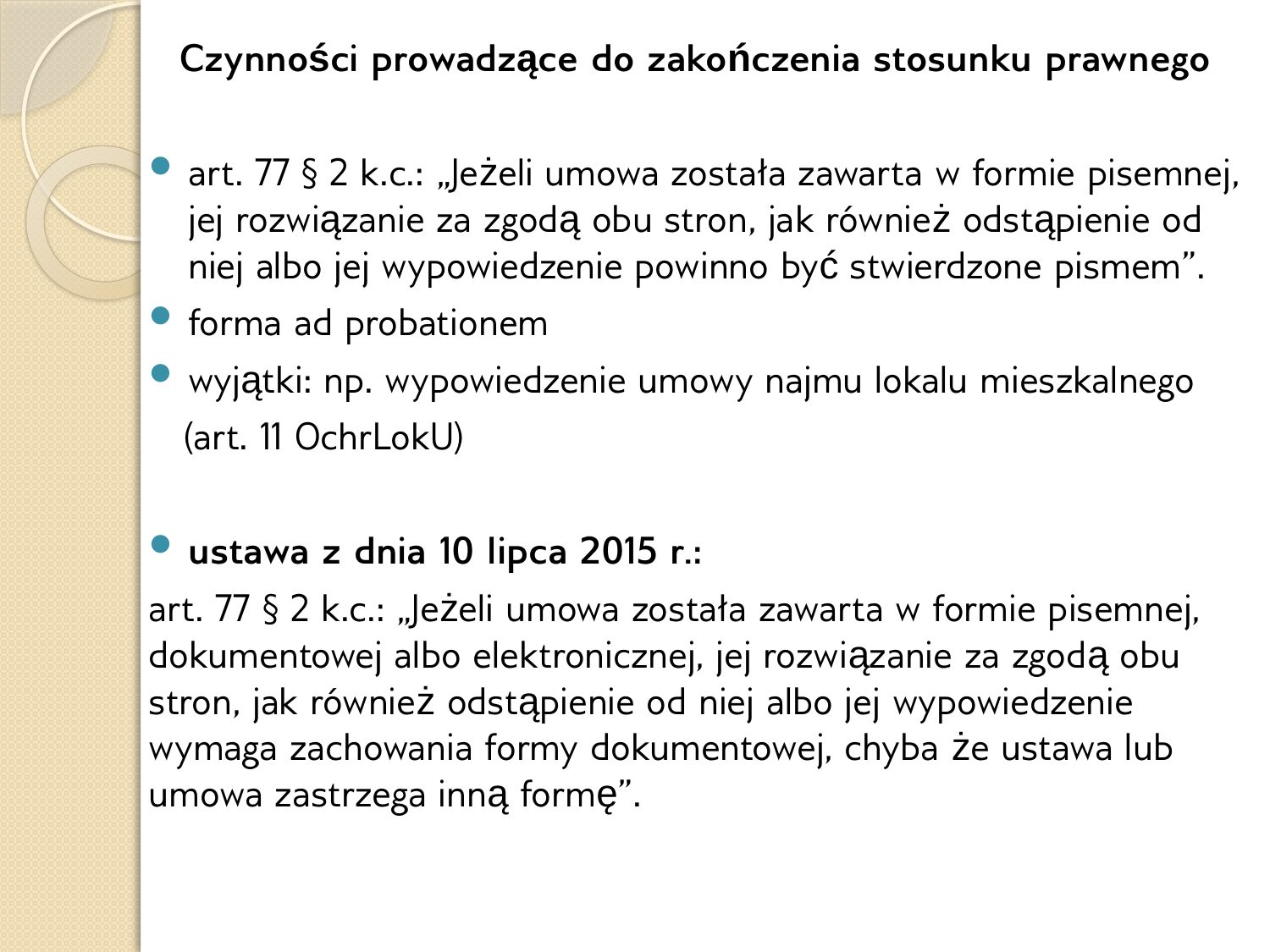

Czynności prowadzące do zakończenia stosunku prawnego

art. 77 § 2 k.c.: „Jeżeli umowa została zawarta w formie pisemnej, jej rozwiązanie za zgodą obu stron, jak również odstąpienie od niej albo jej wypowiedzenie powinno być stwierdzone pismem”.
forma ad probationem
wyjątki: np. wypowiedzenie umowy najmu lokalu mieszkalnego
   (art. 11 OchrLokU)

ustawa z dnia 10 lipca 2015 r.:
art. 77 § 2 k.c.: „Jeżeli umowa została zawarta w formie pisemnej, dokumentowej albo elektronicznej, jej rozwiązanie za zgodą obu stron, jak również odstąpienie od niej albo jej wypowiedzenie wymaga zachowania formy dokumentowej, chyba że ustawa lub umowa zastrzega inną formę”.